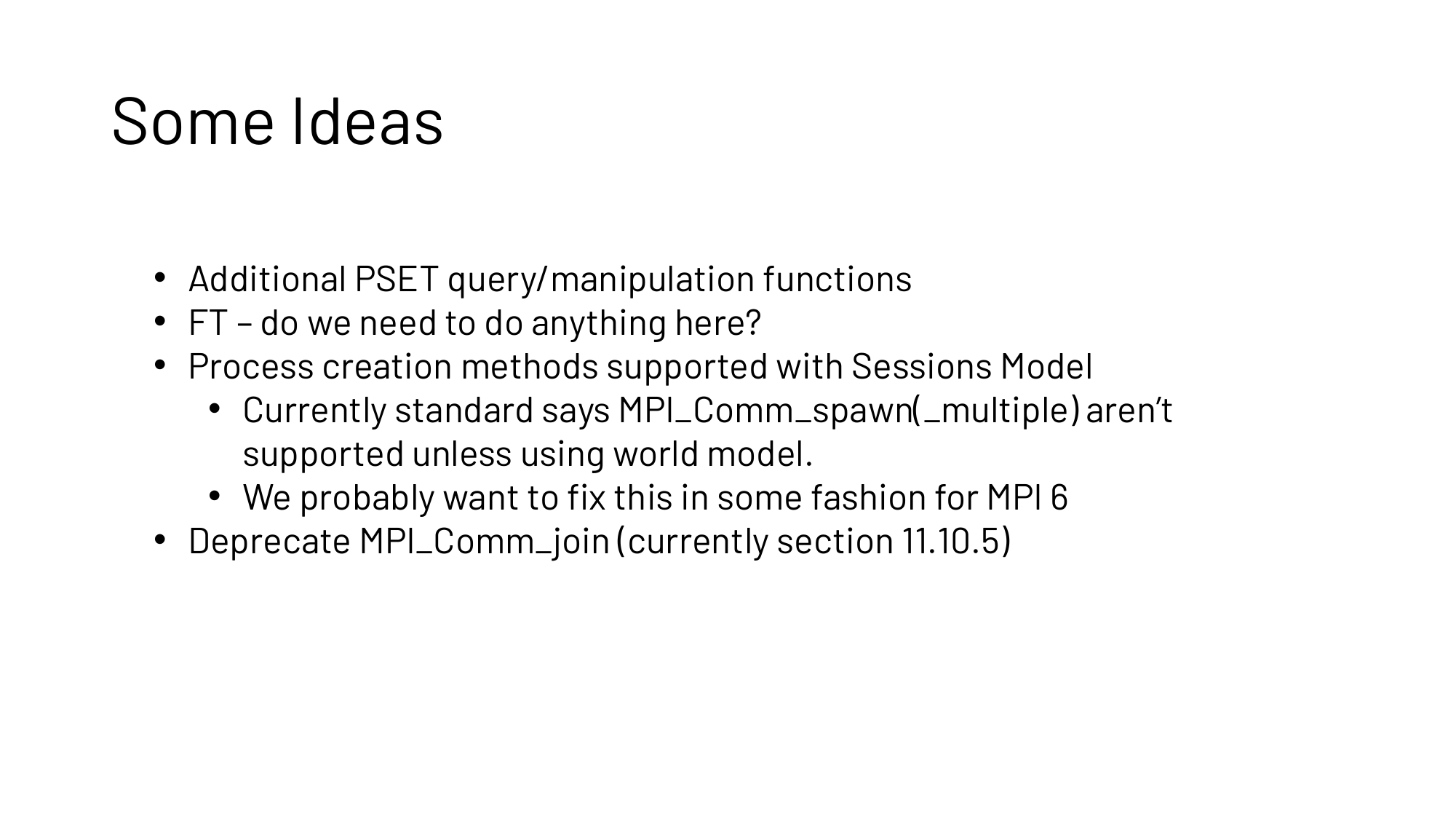

# Some Ideas
Additional PSET query/manipulation functions
FT – do we need to do anything here?
Process creation methods supported with Sessions Model
Currently standard says MPI_Comm_spawn(_multiple) aren’t supported unless using world model.
We probably want to fix this in some fashion for MPI 6
Deprecate MPI_Comm_join (currently section 11.10.5)